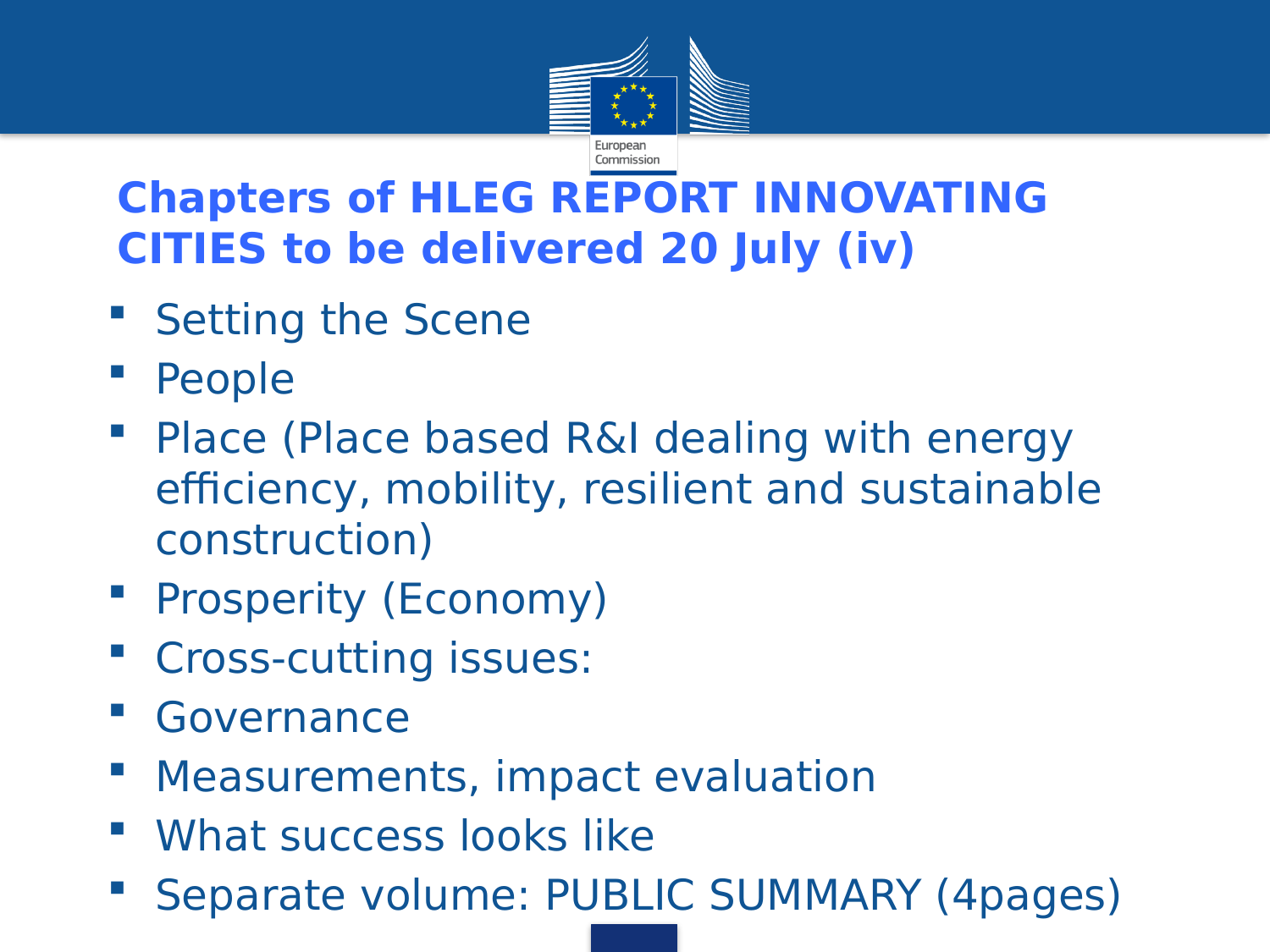

# Chapters of HLEG REPORT INNOVATING CITIES to be delivered 20 July (iv)
Setting the Scene
People
Place (Place based R&I dealing with energy efficiency, mobility, resilient and sustainable construction)
Prosperity (Economy)
Cross-cutting issues:
Governance
Measurements, impact evaluation
What success looks like
Separate volume: PUBLIC SUMMARY (4pages)